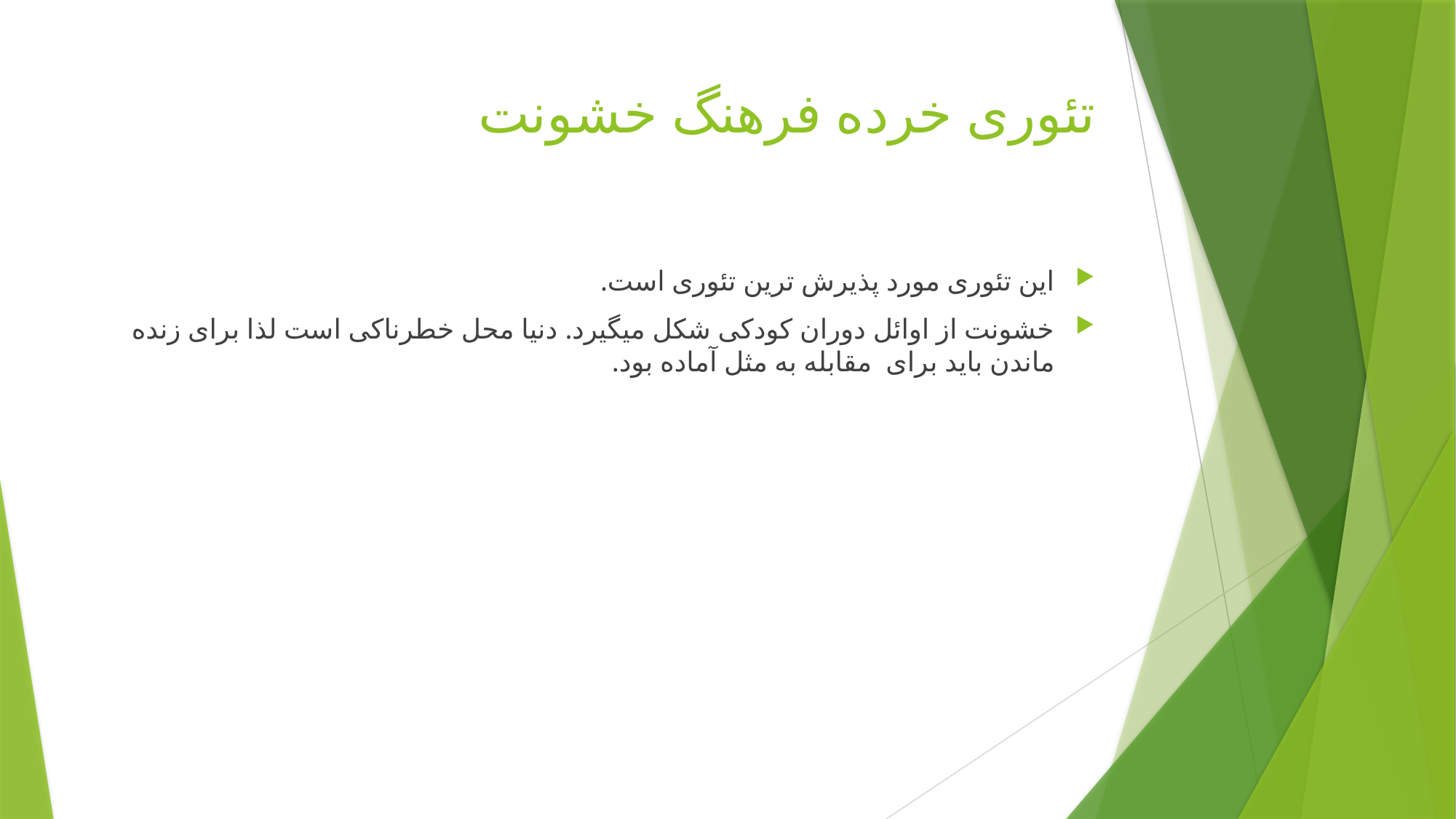

# تئوری خرده فرهنگ خشونت
این تئوری مورد پذیرش ترین تئوری است.
خشونت از اوائل دوران کودکی شکل میگیرد. دنیا محل خطرناکی است لذا برای زنده ماندن باید برای  مقابله به مثل آماده بود.